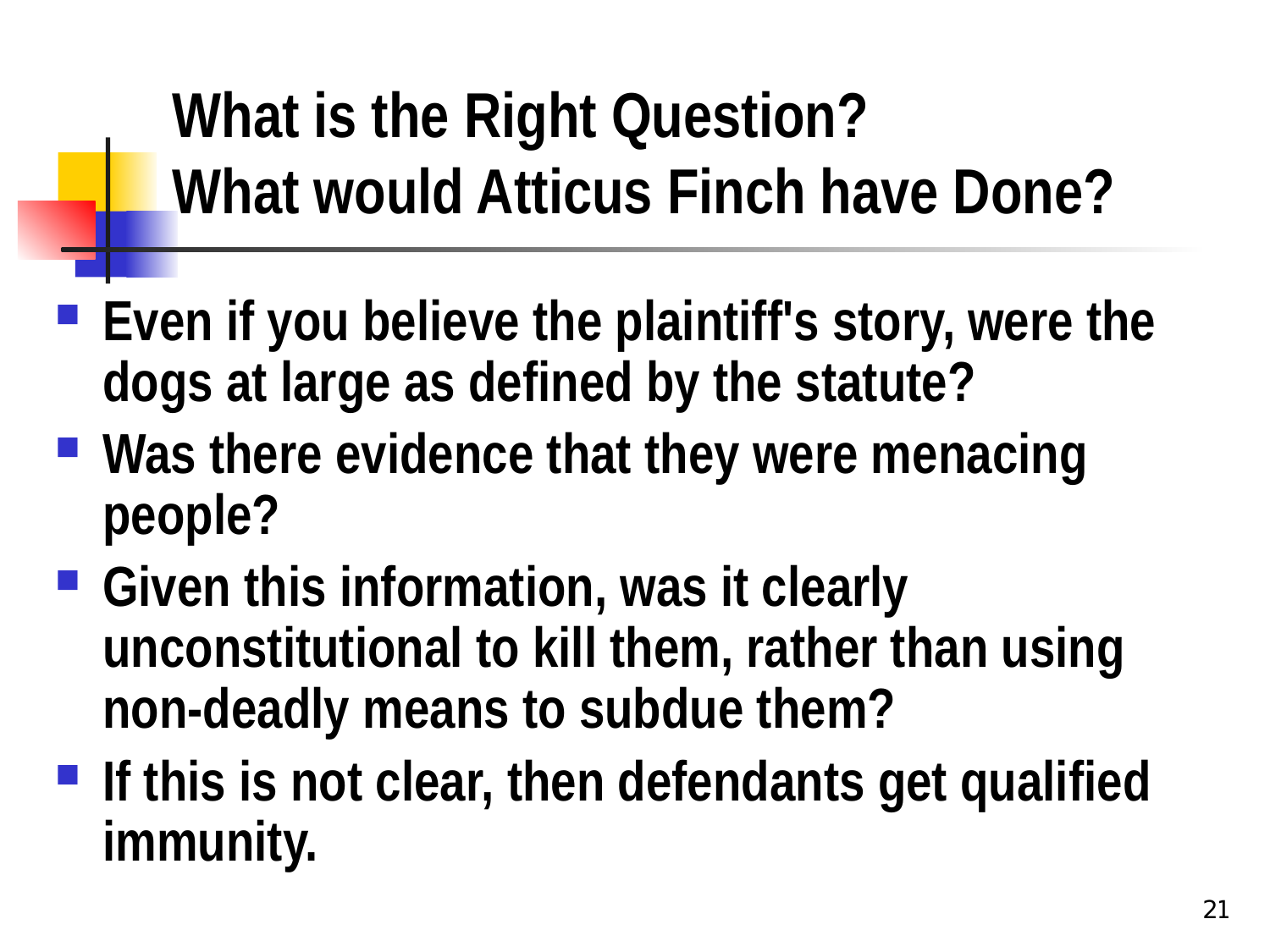

# What is the Right Question? What would Atticus Finch have Done?
Even if you believe the plaintiff's story, were the dogs at large as defined by the statute?
Was there evidence that they were menacing people?
Given this information, was it clearly unconstitutional to kill them, rather than using non-deadly means to subdue them?
If this is not clear, then defendants get qualified immunity.
21